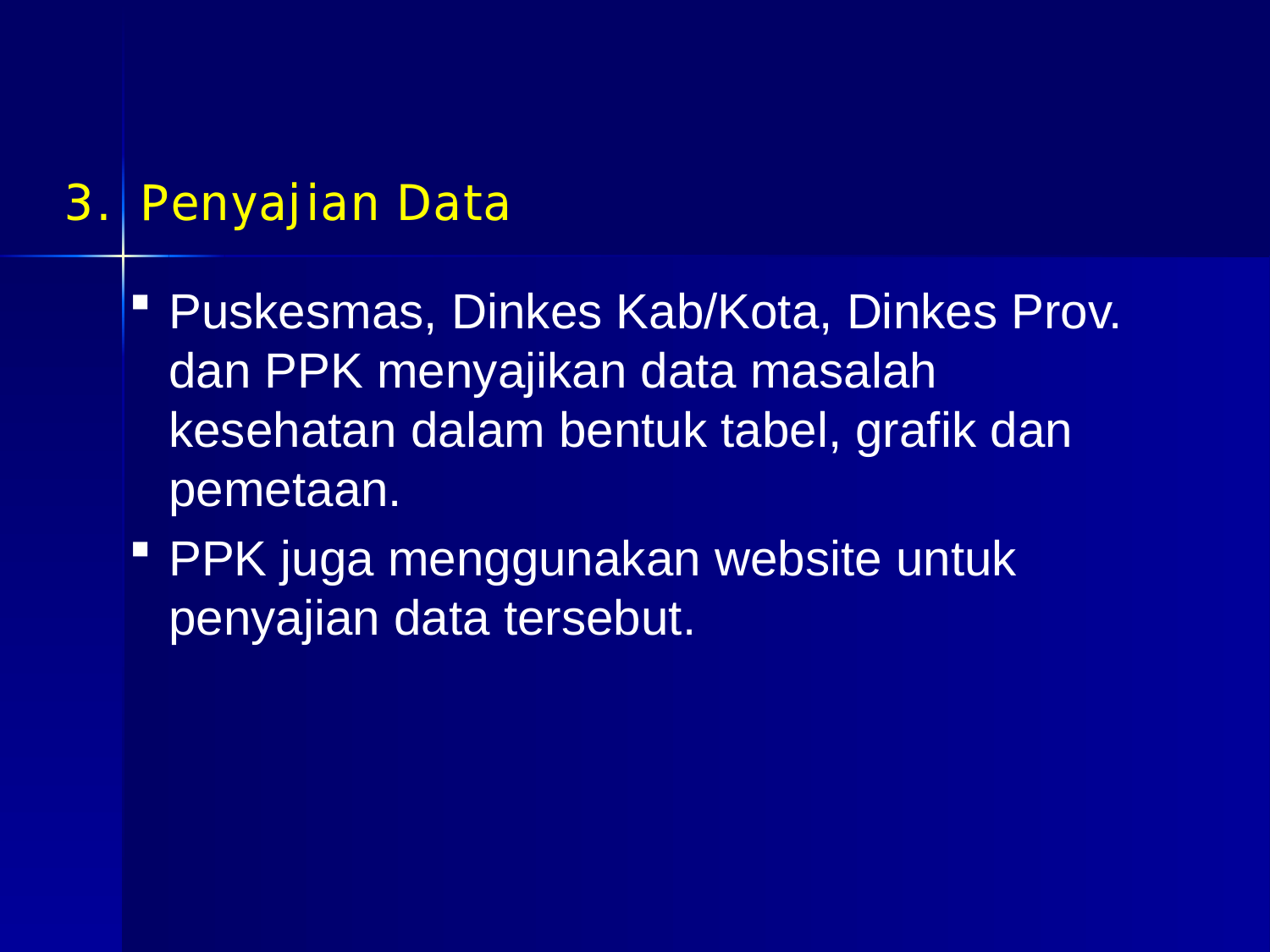

3.  Penyajian Data

Puskesmas, Dinkes Kab/Kota, Dinkes Prov. dan PPK menyajikan data masalah kesehatan dalam bentuk tabel, grafik dan pemetaan.
PPK juga menggunakan website untuk penyajian data tersebut.